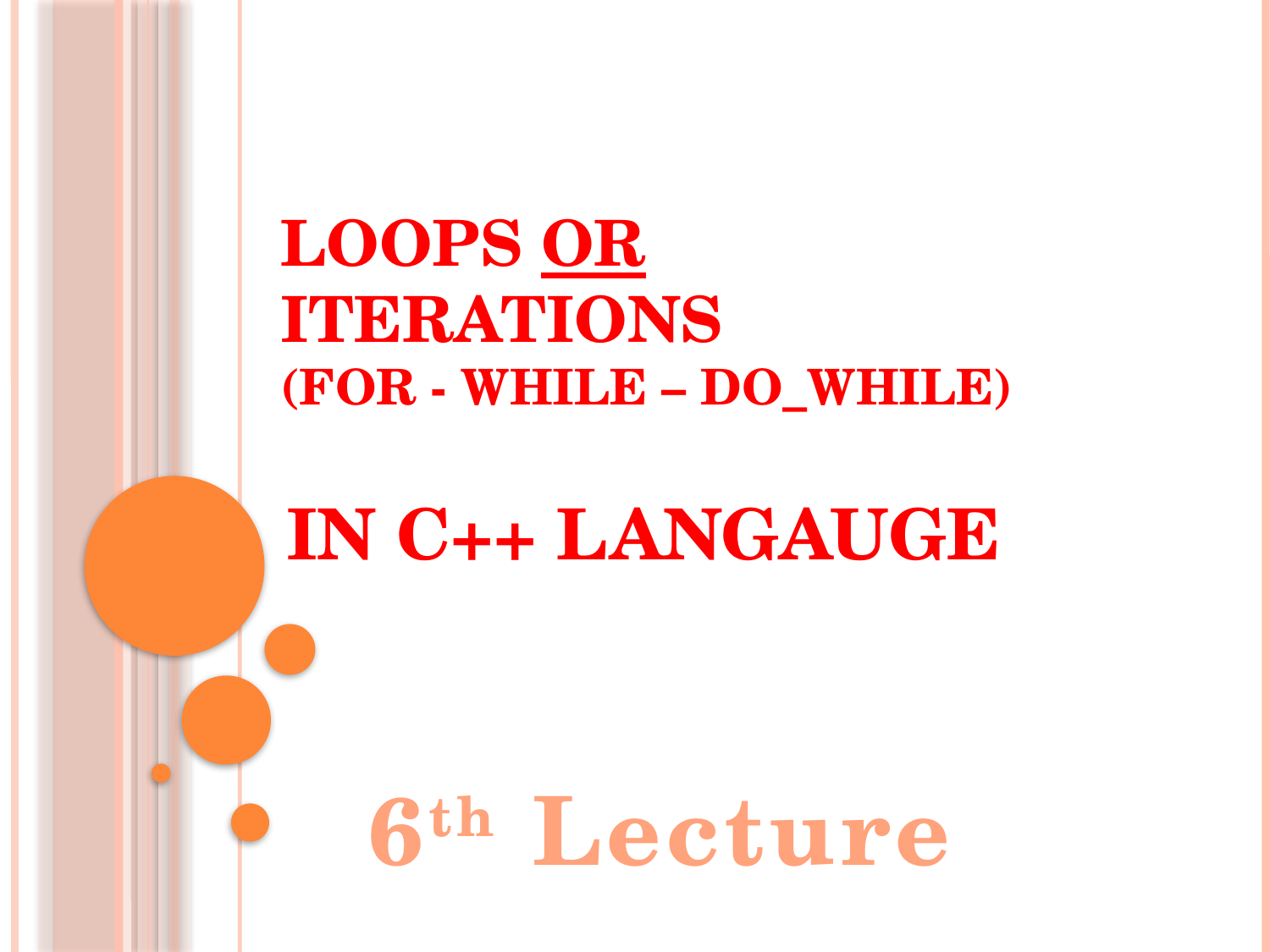

IN C++ LANGAUGE
# Loops OR Iterations (For - While – Do_While)
6th Lecture